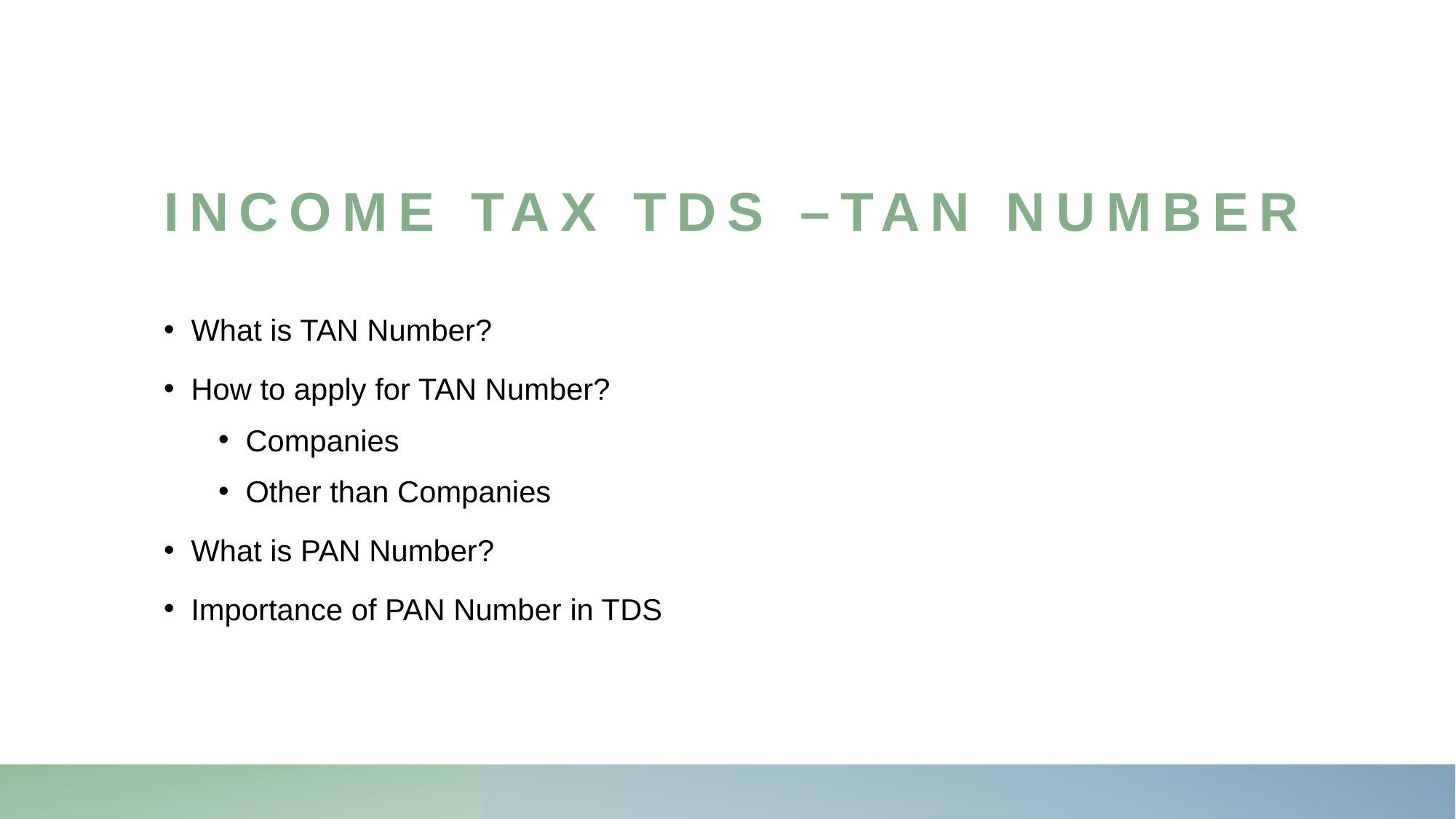

# Income Tax TDS –TAN Number

What is TAN Number?
How to apply for TAN Number?
Companies
Other than Companies
What is PAN Number?
Importance of PAN Number in TDS